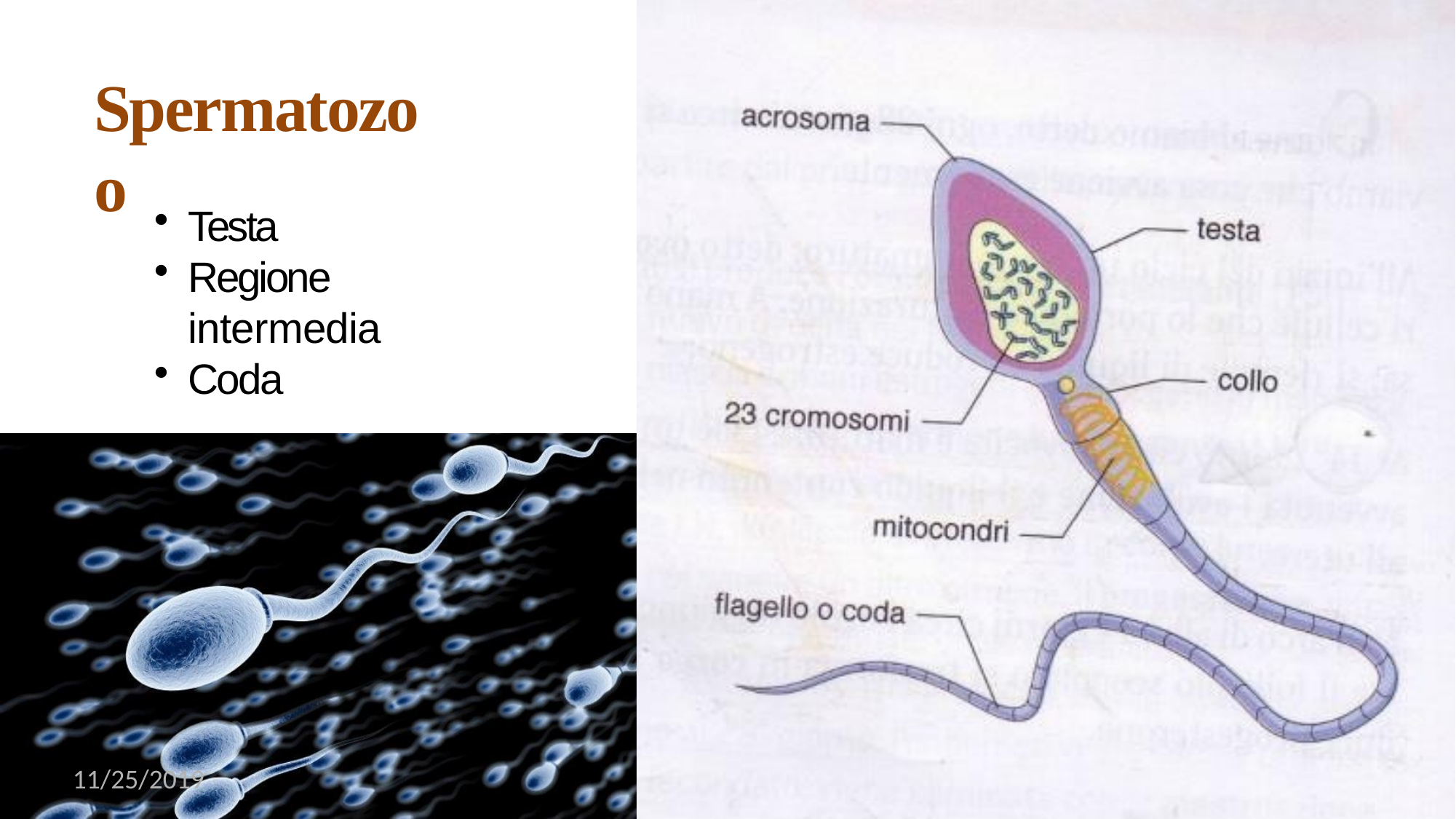

# Spermatozoo
Testa
Regione intermedia
Coda

11/25/2019
7